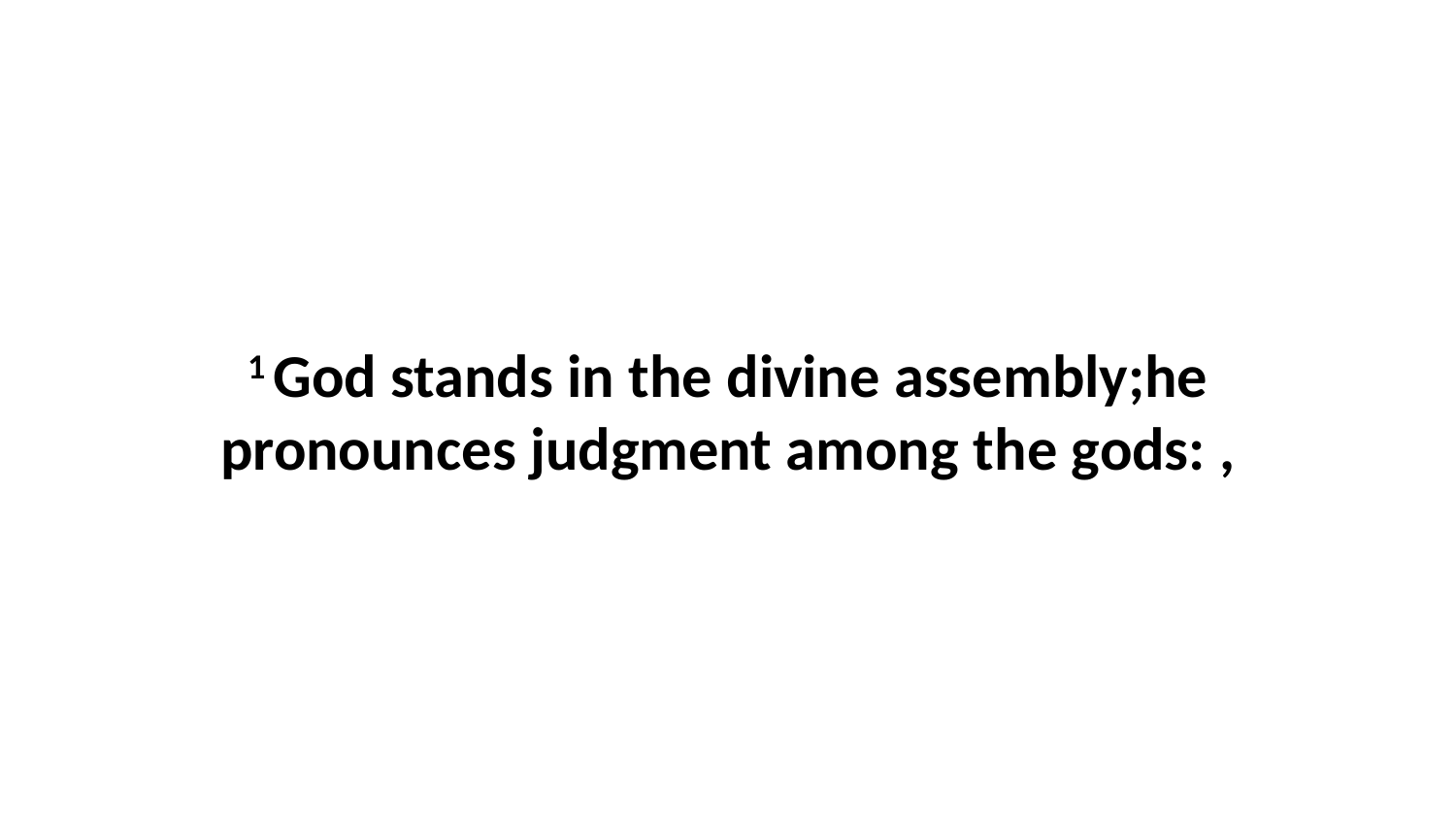

1 God stands in the divine assembly;he pronounces judgment among the gods: ,